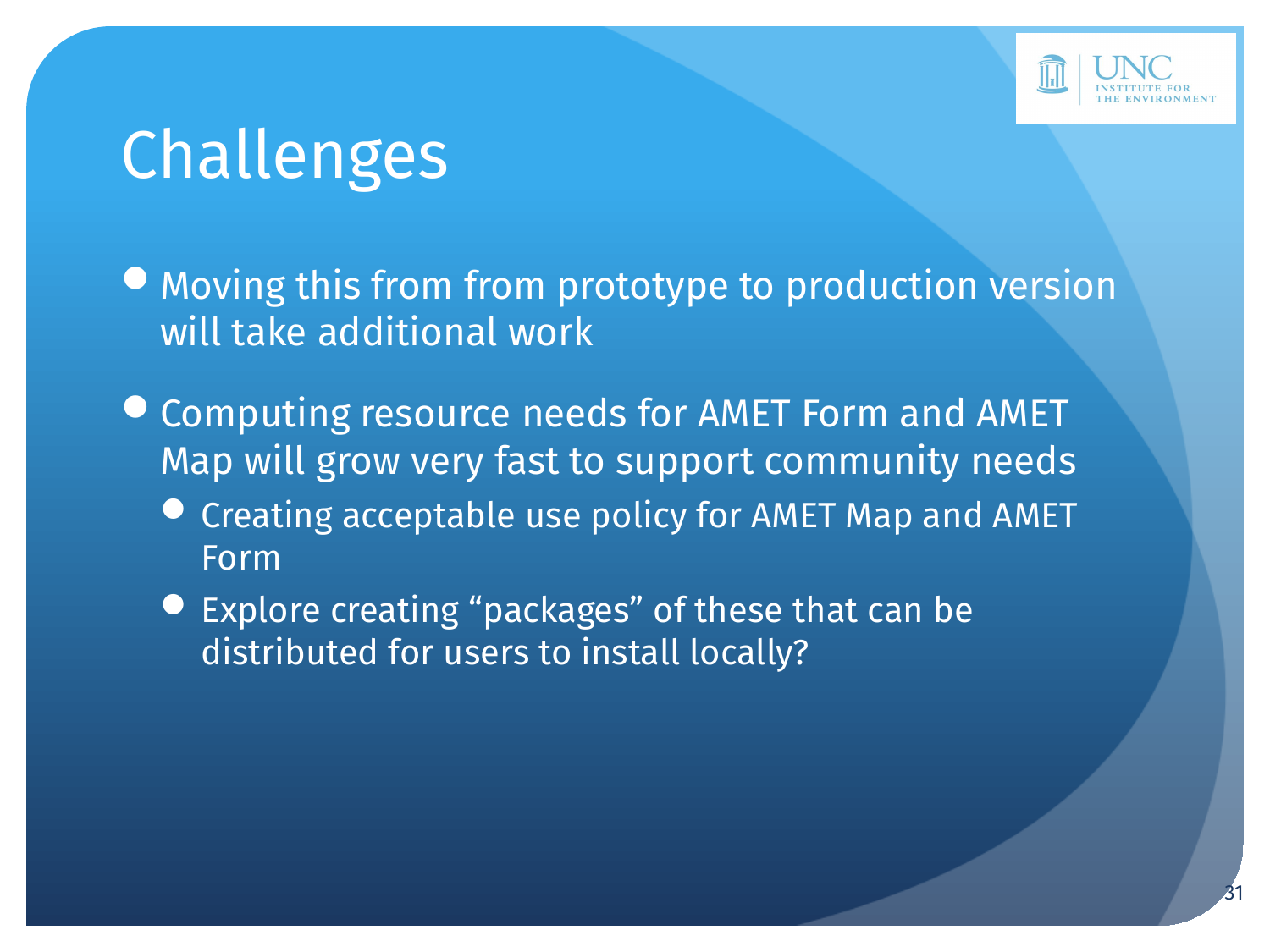

# Challenges
Moving this from from prototype to production version will take additional work
Computing resource needs for AMET Form and AMET Map will grow very fast to support community needs
Creating acceptable use policy for AMET Map and AMET Form
Explore creating “packages” of these that can be distributed for users to install locally?
31